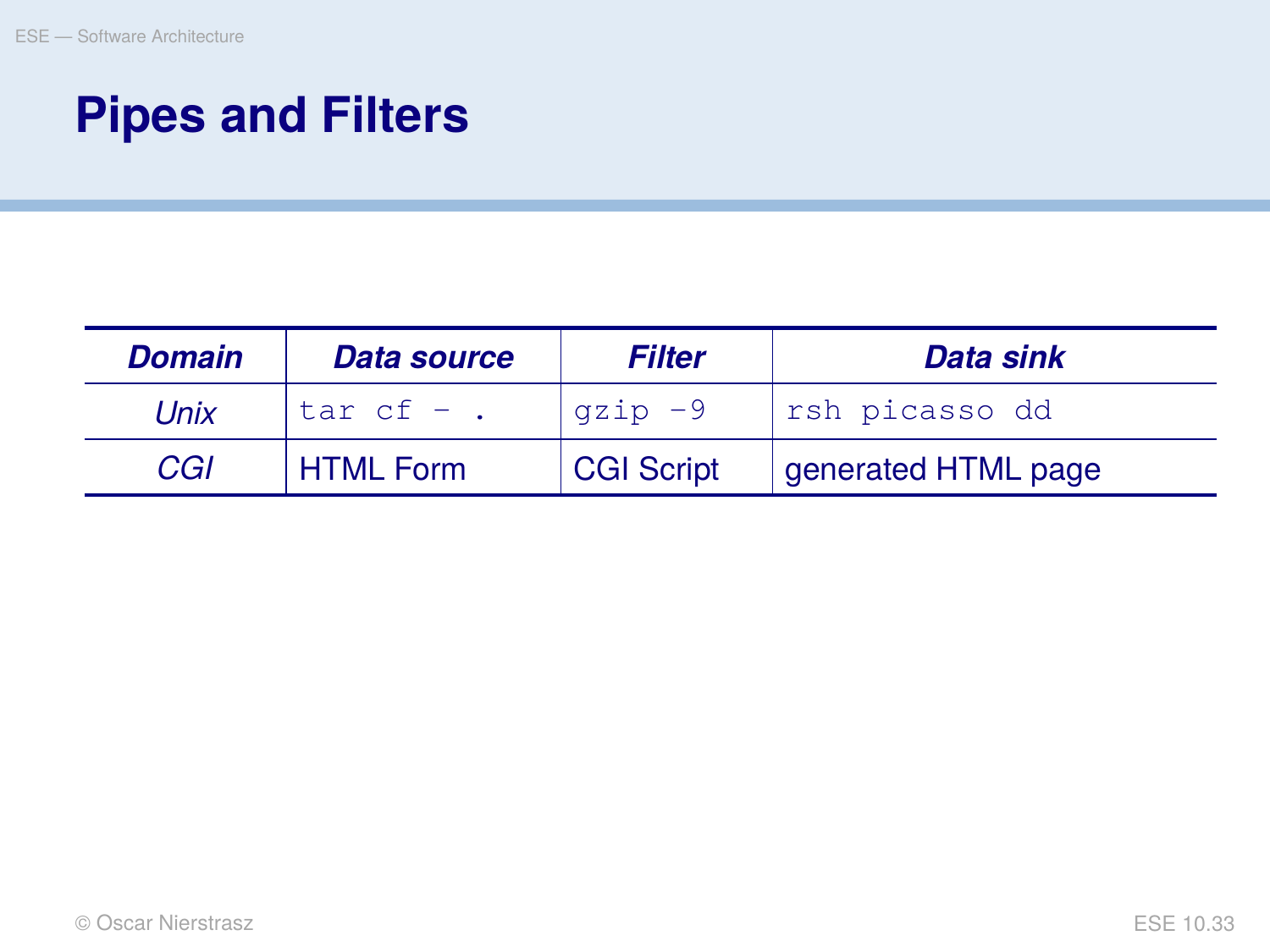

ESE — Software Architecture
# Pipes and Filters
| Domain | Data source | Filter | Data sink |
| --- | --- | --- | --- |
| Unix | tar cf - . | gzip -9 | rsh picasso dd |
| CGI | HTML Form | CGI Script | generated HTML page |
© Oscar Nierstrasz
ESE 10.33